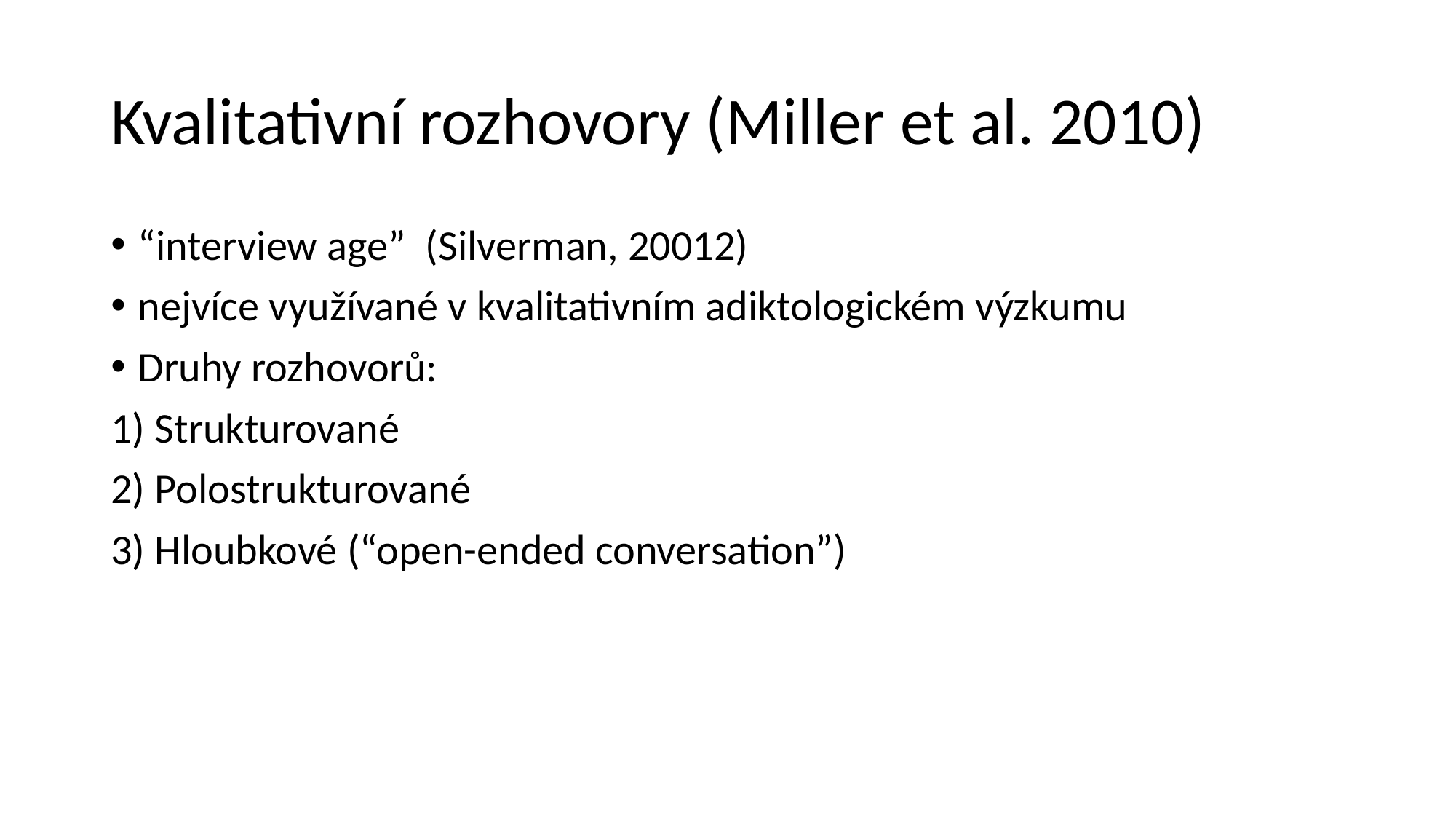

# Kvalitativní rozhovory (Miller et al. 2010)
“interview age”  (Silverman, 20012)
nejvíce využívané v kvalitativním adiktologickém výzkumu
Druhy rozhovorů:
1) Strukturované
2) Polostrukturované
3) Hloubkové (“open-ended conversation”)